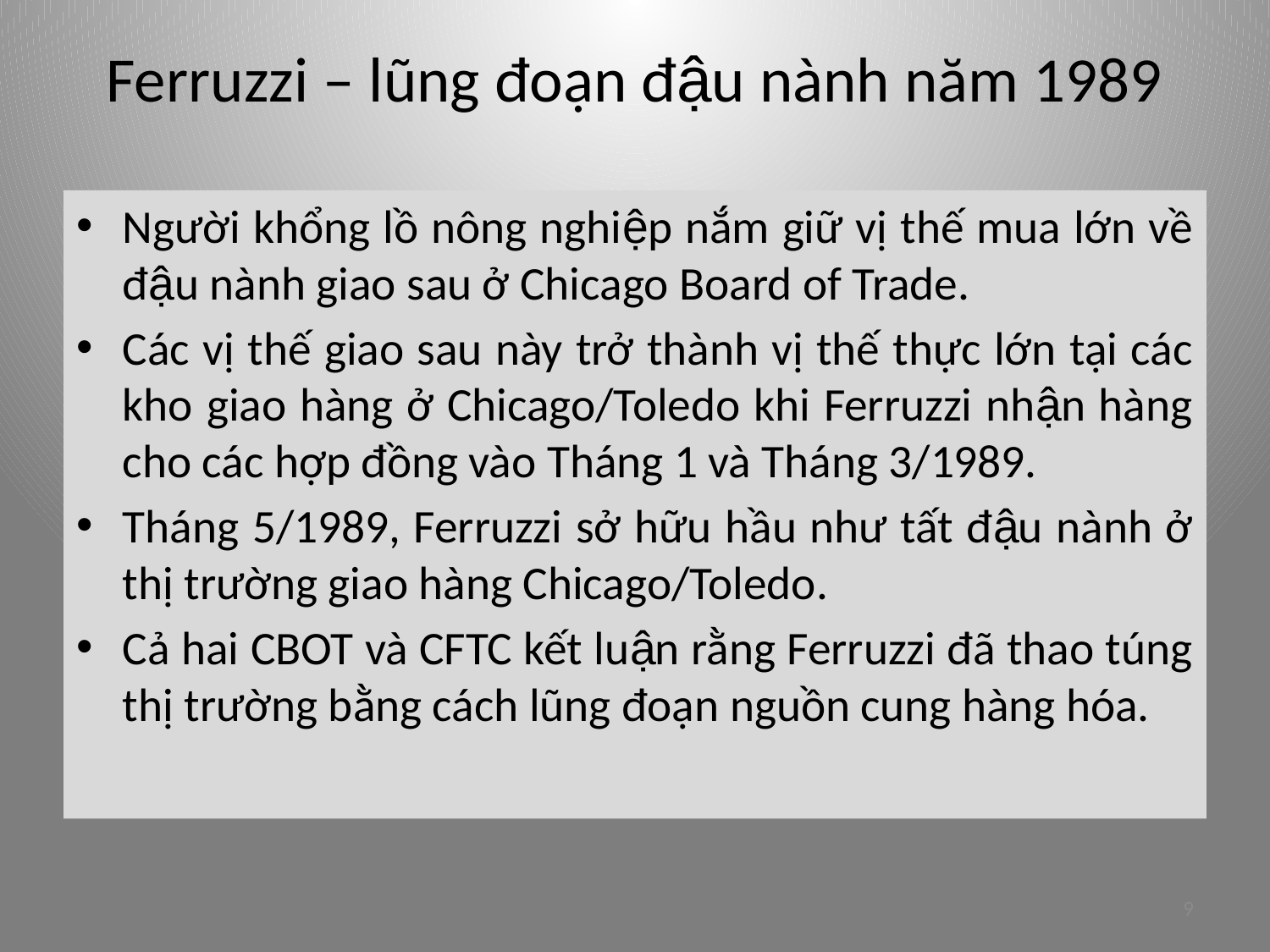

# Ferruzzi – lũng đoạn đậu nành năm 1989
Người khổng lồ nông nghiệp nắm giữ vị thế mua lớn về đậu nành giao sau ở Chicago Board of Trade.
Các vị thế giao sau này trở thành vị thế thực lớn tại các kho giao hàng ở Chicago/Toledo khi Ferruzzi nhận hàng cho các hợp đồng vào Tháng 1 và Tháng 3/1989.
Tháng 5/1989, Ferruzzi sở hữu hầu như tất đậu nành ở thị trường giao hàng Chicago/Toledo.
Cả hai CBOT và CFTC kết luận rằng Ferruzzi đã thao túng thị trường bằng cách lũng đoạn nguồn cung hàng hóa.
9